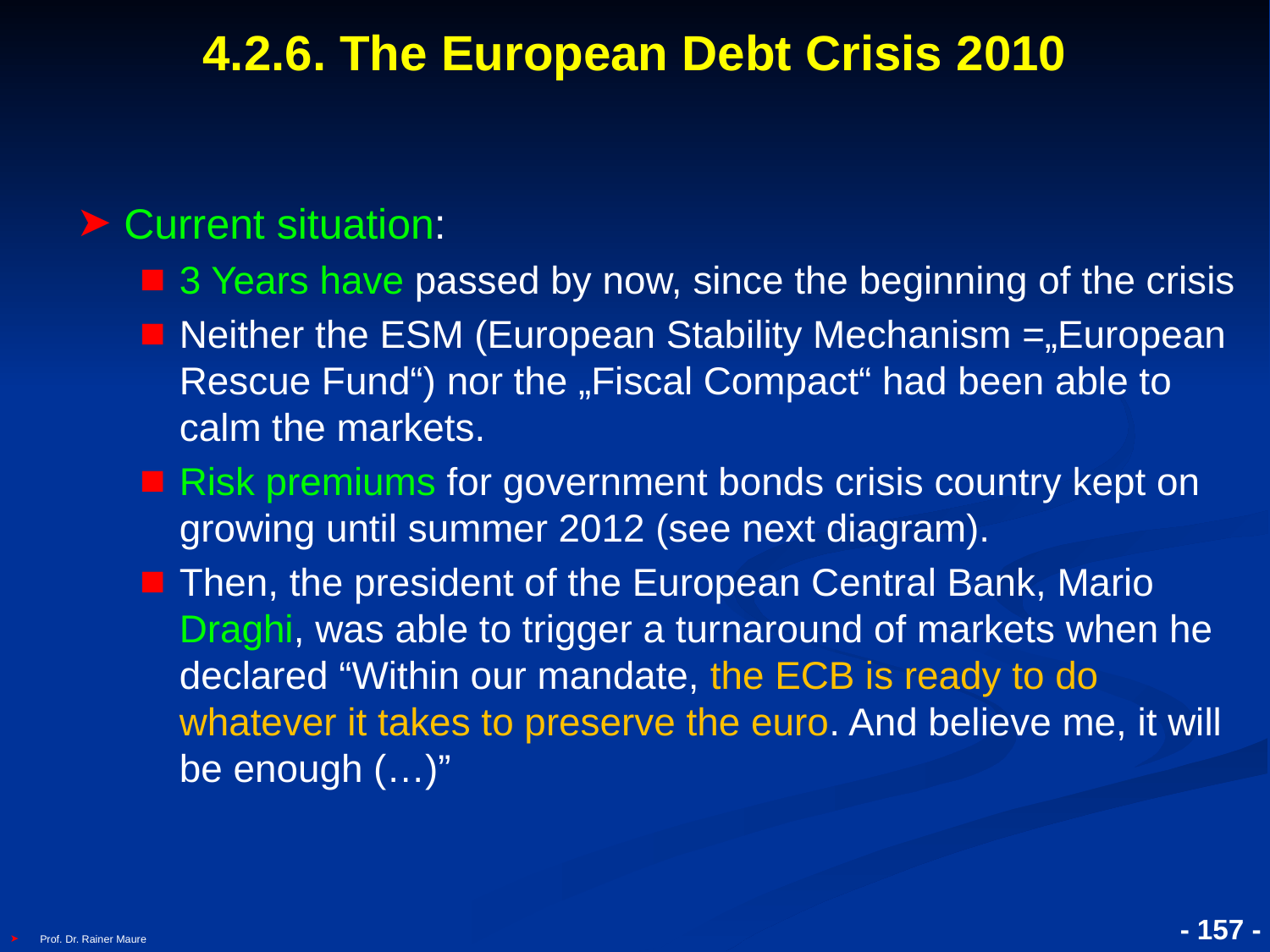

# 4.2.6. The European Debt Crisis 2010
Current situation:
3 Years have passed by now, since the beginning of the crisis
Neither the ESM (European Stability Mechanism =„European Rescue Fund“) nor the „Fiscal Compact“ had been able to calm the markets.
Risk premiums for government bonds crisis country kept on growing until summer 2012 (see next diagram).
Then, the president of the European Central Bank, Mario Draghi, was able to trigger a turnaround of markets when he declared “Within our mandate, the ECB is ready to do whatever it takes to preserve the euro. And believe me, it will be enough (…)”

Prof. Dr. Rainer Maure
- 157 -